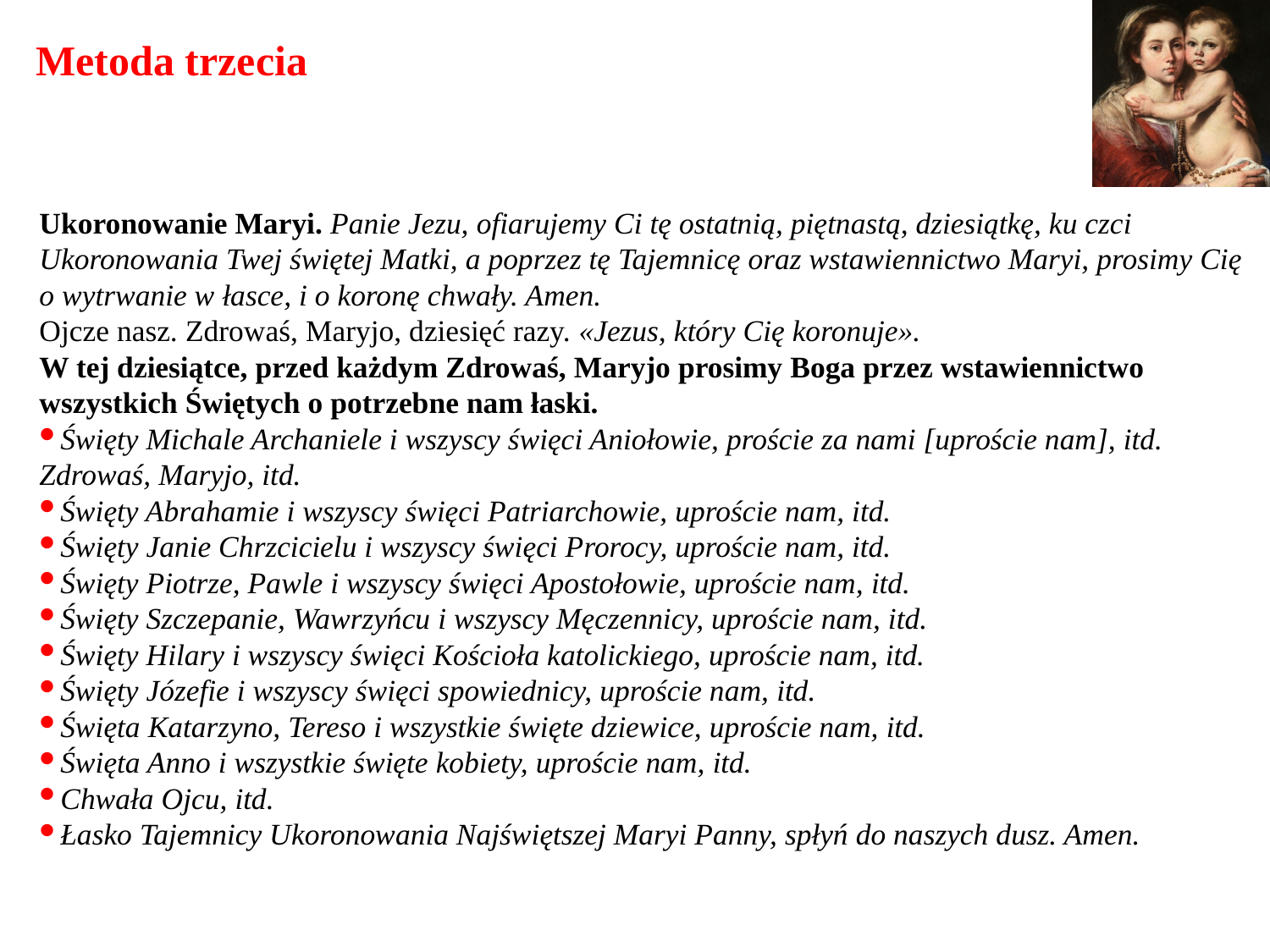

# Metoda trzecia
Ukoronowanie Maryi. Panie Jezu, ofiarujemy Ci tę ostatnią, piętnastą, dziesiątkę, ku czci Ukoronowania Twej świętej Matki, a poprzez tę Tajemnicę oraz wstawiennictwo Maryi, prosimy Cię o wytrwanie w łasce, i o koronę chwały. Amen.
Ojcze nasz. Zdrowaś, Maryjo, dziesięć razy. «Jezus, który Cię koronuje».
W tej dziesiątce, przed każdym Zdrowaś, Maryjo prosimy Boga przez wstawiennictwo wszystkich Świętych o potrzebne nam łaski.
Święty Michale Archaniele i wszyscy święci Aniołowie, proście za nami [uproście nam], itd. Zdrowaś, Maryjo, itd.
Święty Abrahamie i wszyscy święci Patriarchowie, uproście nam, itd.
Święty Janie Chrzcicielu i wszyscy święci Prorocy, uproście nam, itd.
Święty Piotrze, Pawle i wszyscy święci Apostołowie, uproście nam, itd.
Święty Szczepanie, Wawrzyńcu i wszyscy Męczennicy, uproście nam, itd.
Święty Hilary i wszyscy święci Kościoła katolickiego, uproście nam, itd.
Święty Józefie i wszyscy święci spowiednicy, uproście nam, itd.
Święta Katarzyno, Tereso i wszystkie święte dziewice, uproście nam, itd.
Święta Anno i wszystkie święte kobiety, uproście nam, itd.
Chwała Ojcu, itd.
Łasko Tajemnicy Ukoronowania Najświętszej Maryi Panny, spłyń do naszych dusz. Amen.